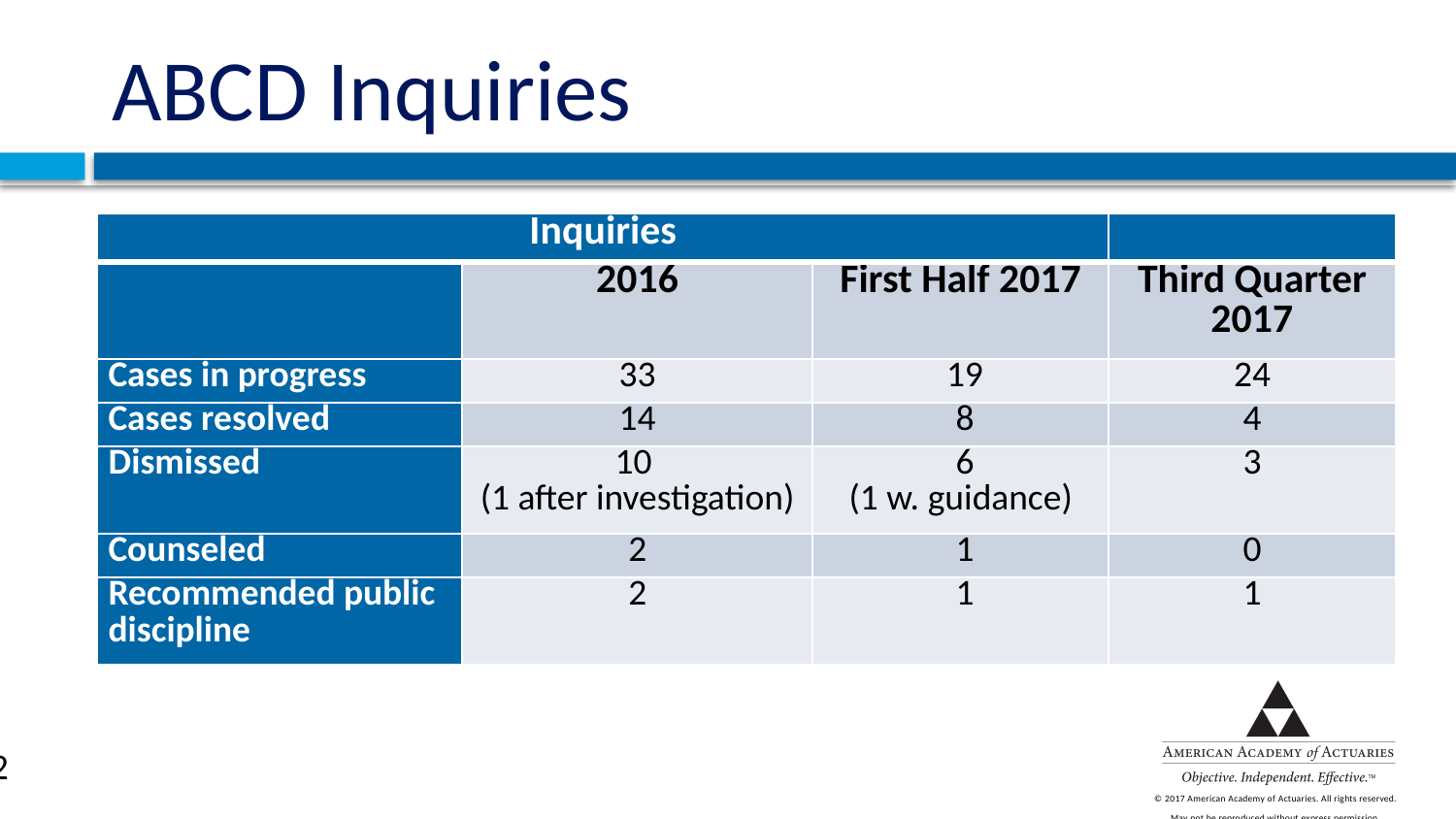

# ABCD Inquiries
| Inquiries |  |  |  |
| --- | --- | --- | --- |
|  | 2016 | First Half 2017 | Third Quarter 2017 |
| Cases in progress | 33 | 19 | 24 |
| Cases resolved | 14 | 8 | 4 |
| Dismissed | 10 (1 after investigation) | 6 (1 w. guidance) | 3 |
| Counseled | 2 | 1 | 0 |
| Recommended public discipline | 2 | 1 | 1 |